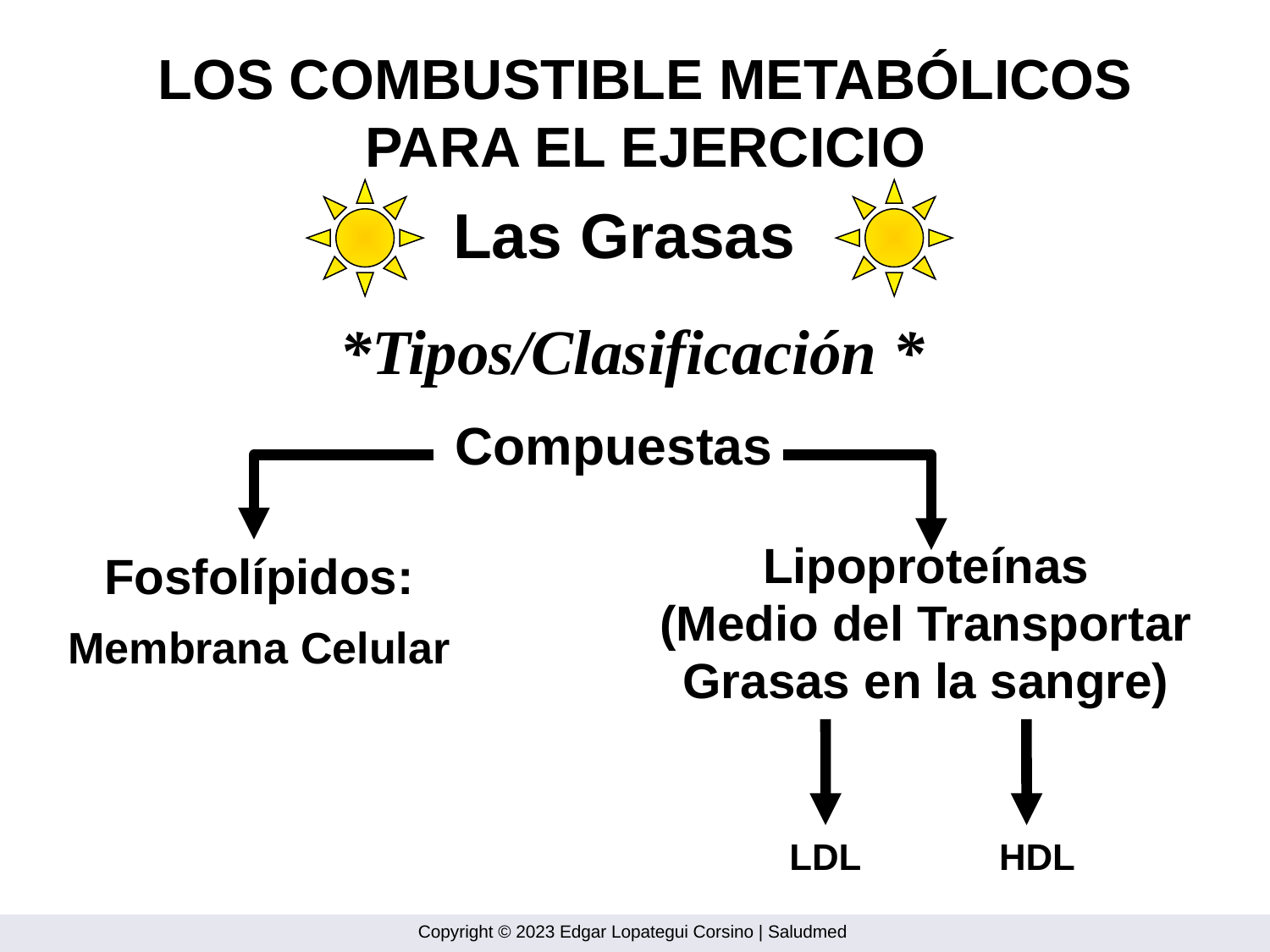

LOS COMBUSTIBLE METABÓLICOS
PARA EL EJERCICIO

Las Grasas
 *Tipos/Clasificación *
Compuestas

Lipoproteínas
(Medio del Transportar
Grasas en la sangre)
Fosfolípidos:
Membrana Celular

LDL
HDL